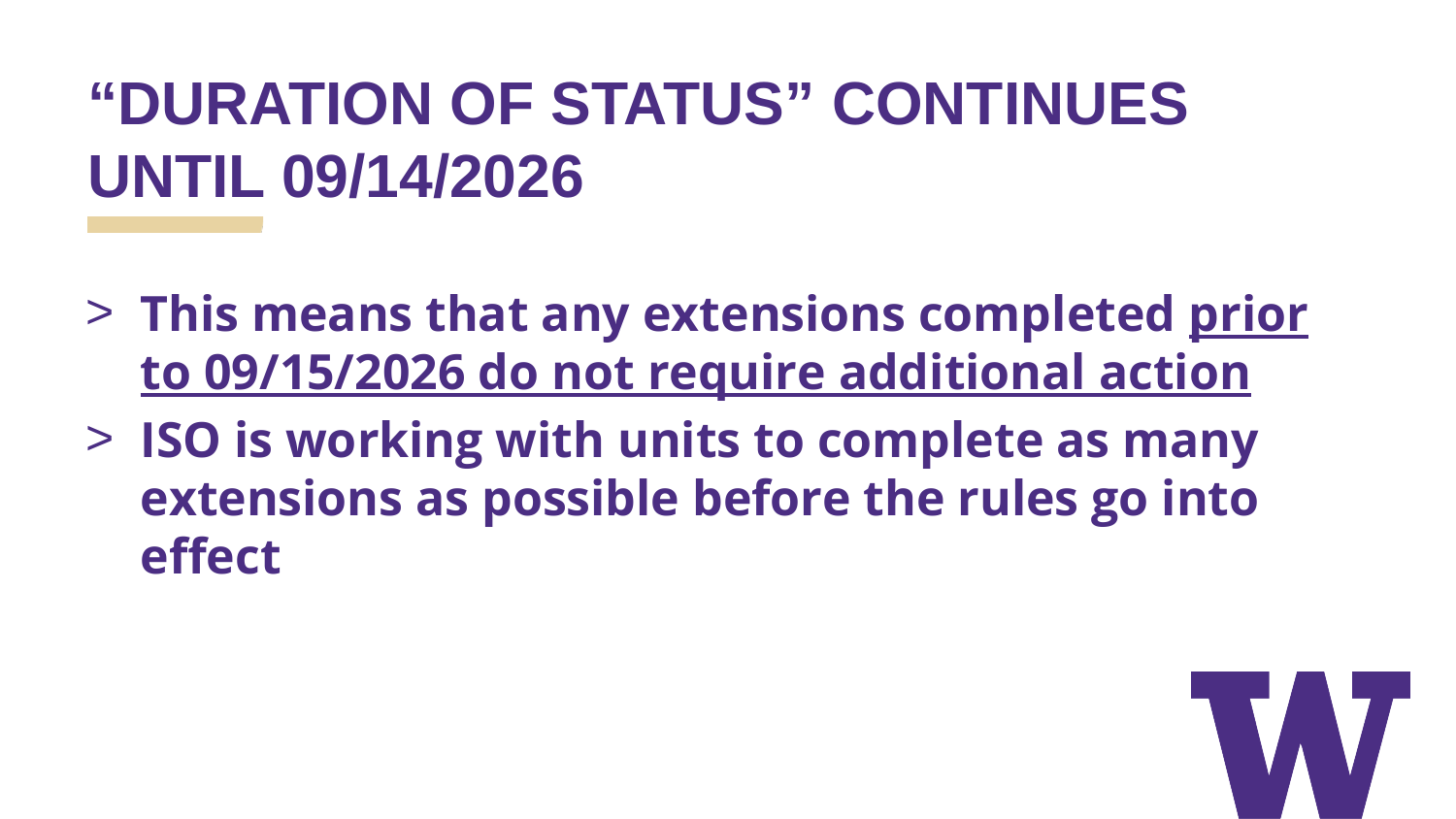

# “DURATION OF STATUS” CONTINUES UNTIL 09/14/2026
This means that any extensions completed prior to 09/15/2026 do not require additional action
ISO is working with units to complete as many extensions as possible before the rules go into effect